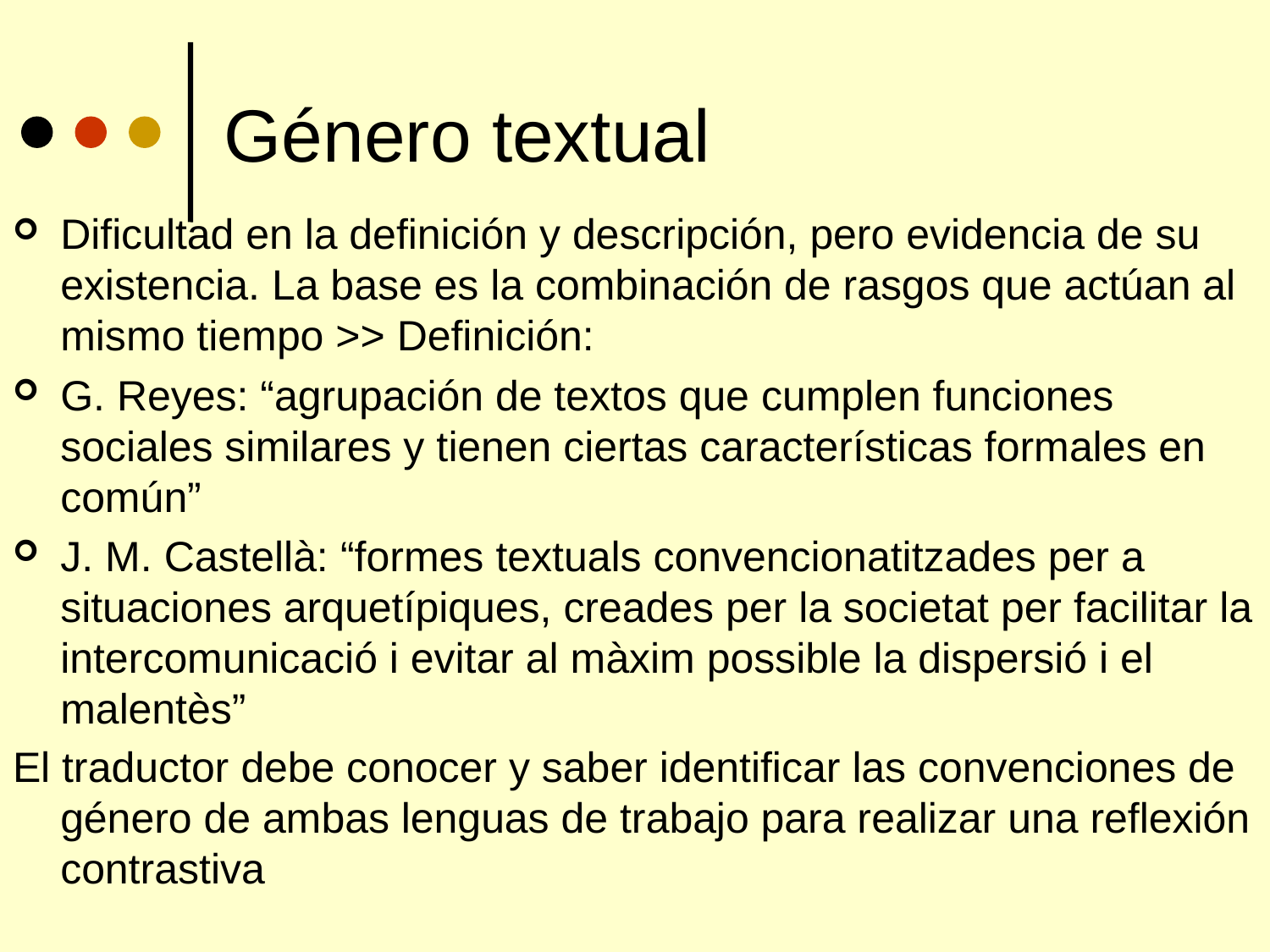

# Género textual
Dificultad en la definición y descripción, pero evidencia de su existencia. La base es la combinación de rasgos que actúan al mismo tiempo >> Definición:
G. Reyes: “agrupación de textos que cumplen funciones sociales similares y tienen ciertas características formales en común”
J. M. Castellà: “formes textuals convencionatitzades per a situaciones arquetípiques, creades per la societat per facilitar la intercomunicació i evitar al màxim possible la dispersió i el malentès”
El traductor debe conocer y saber identificar las convenciones de género de ambas lenguas de trabajo para realizar una reflexión contrastiva